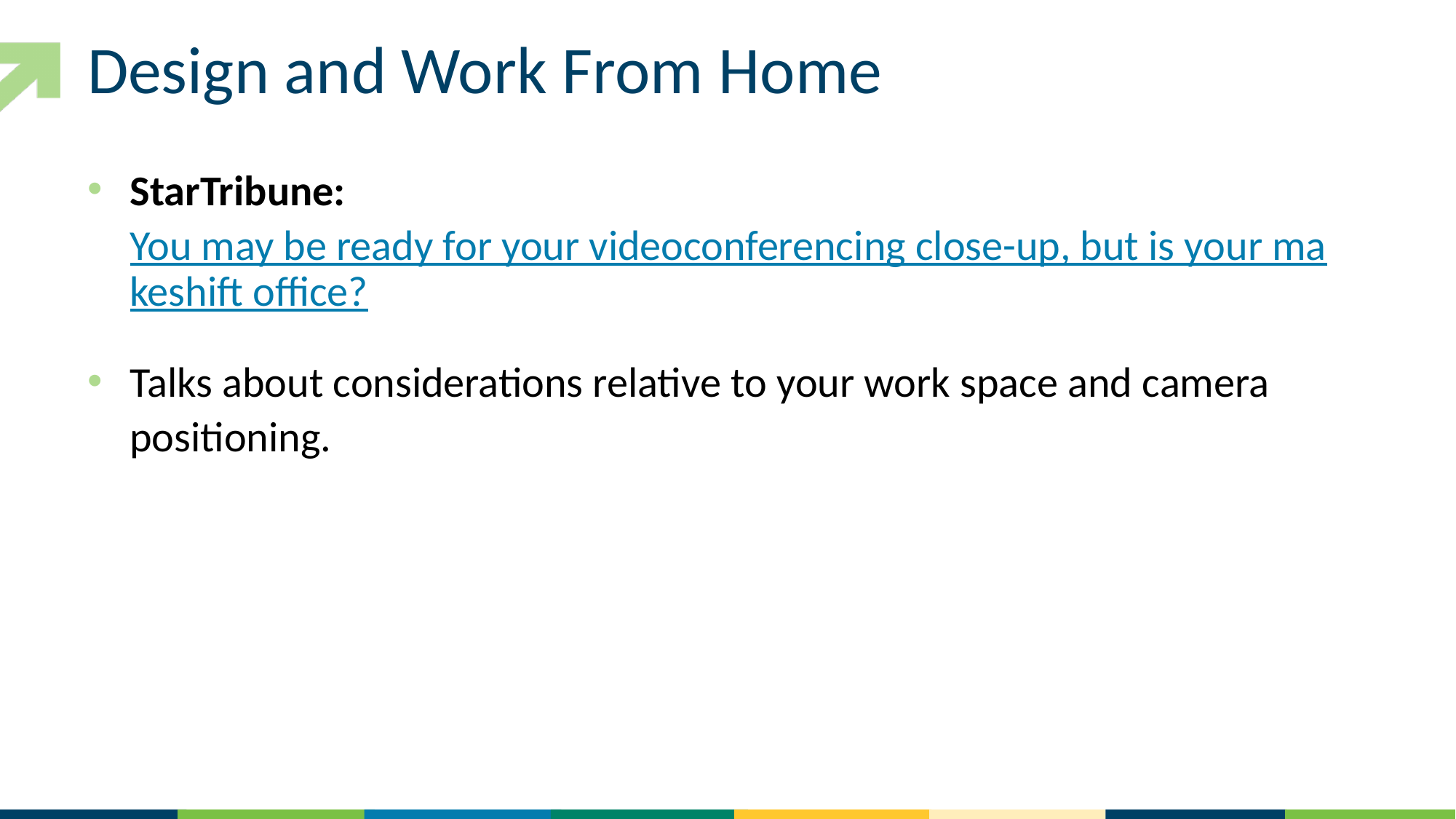

# Design and Work From Home
StarTribune: You may be ready for your videoconferencing close-up, but is your makeshift office?
Talks about considerations relative to your work space and camera positioning.